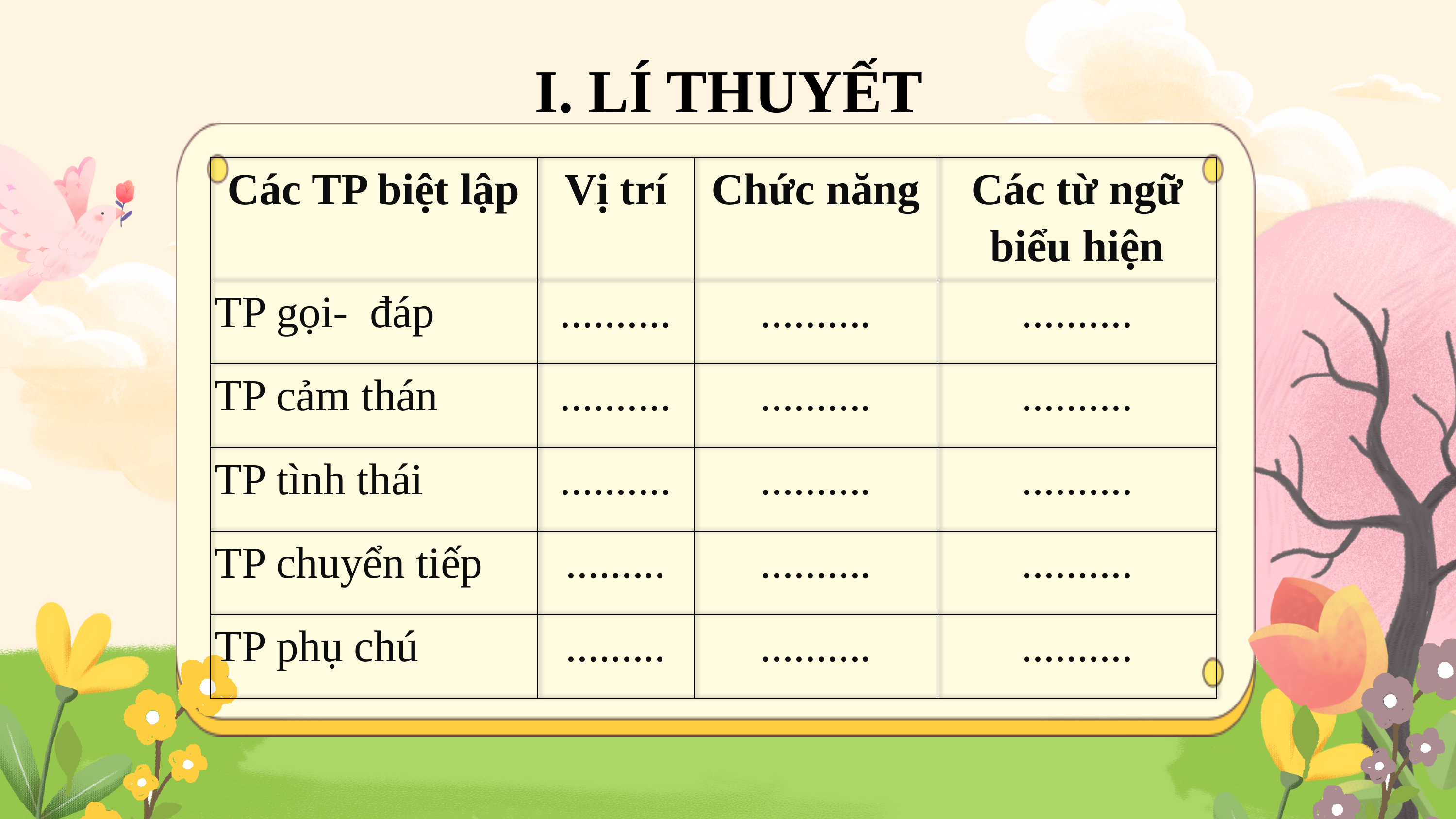

I. LÍ THUYẾT

| Các TP biệt lập | Vị trí | Chức năng | Các từ ngữ biểu hiện |
| --- | --- | --- | --- |
| TP gọi- đáp | .......... | .......... | .......... |
| TP cảm thán | .......... | .......... | .......... |
| TP tình thái | .......... | .......... | .......... |
| TP chuyển tiếp | ......... | .......... | .......... |
| TP phụ chú | ......... | .......... | .......... |